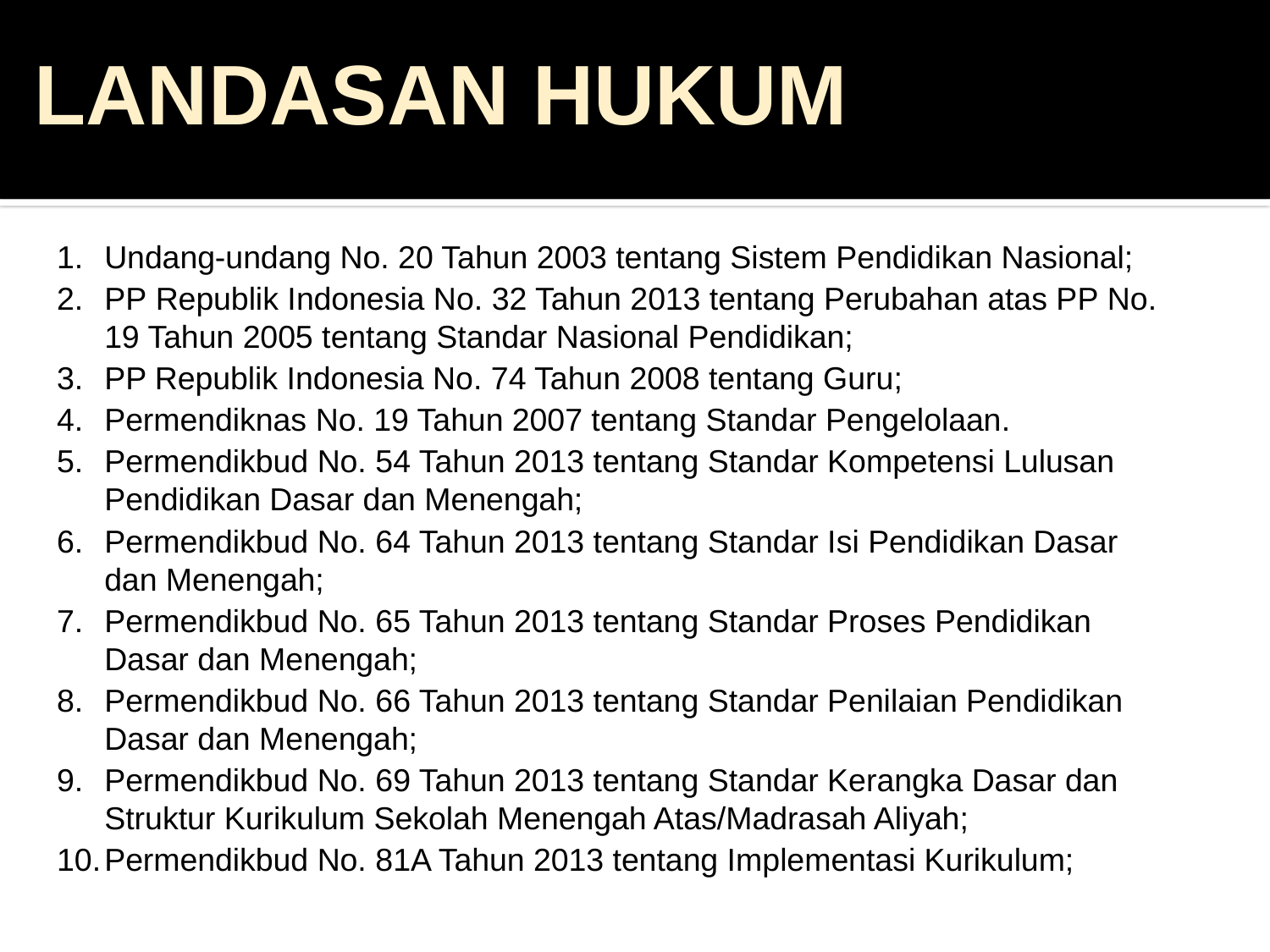

LANDASAN HUKUM
Undang-undang No. 20 Tahun 2003 tentang Sistem Pendidikan Nasional;
PP Republik Indonesia No. 32 Tahun 2013 tentang Perubahan atas PP No. 19 Tahun 2005 tentang Standar Nasional Pendidikan;
PP Republik Indonesia No. 74 Tahun 2008 tentang Guru;
Permendiknas No. 19 Tahun 2007 tentang Standar Pengelolaan.
Permendikbud No. 54 Tahun 2013 tentang Standar Kompetensi Lulusan Pendidikan Dasar dan Menengah;
Permendikbud No. 64 Tahun 2013 tentang Standar Isi Pendidikan Dasar dan Menengah;
Permendikbud No. 65 Tahun 2013 tentang Standar Proses Pendidikan Dasar dan Menengah;
Permendikbud No. 66 Tahun 2013 tentang Standar Penilaian Pendidikan Dasar dan Menengah;
Permendikbud No. 69 Tahun 2013 tentang Standar Kerangka Dasar dan Struktur Kurikulum Sekolah Menengah Atas/Madrasah Aliyah;
Permendikbud No. 81A Tahun 2013 tentang Implementasi Kurikulum;